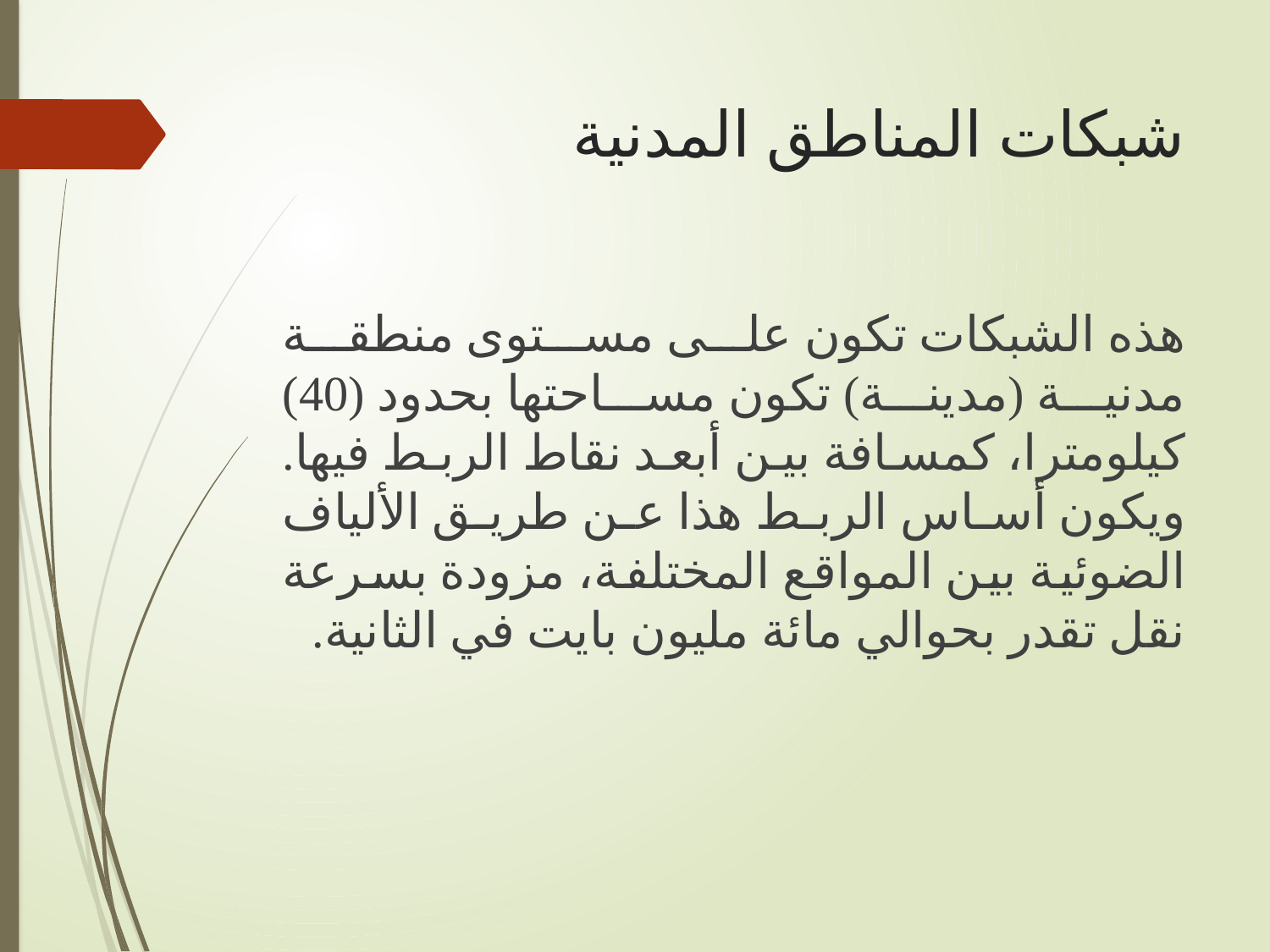

# شبكات المناطق المدنية
هذه الشبكات تكون على مستوى منطقة مدنية (مدينة) تكون مساحتها بحدود (40) كيلومترا، كمسافة بين أبعد نقاط الربط فيها. ويكون أساس الربط هذا عن طريق الألياف الضوئية بين المواقع المختلفة، مزودة بسرعة نقل تقدر بحوالي مائة مليون بايت في الثانية.